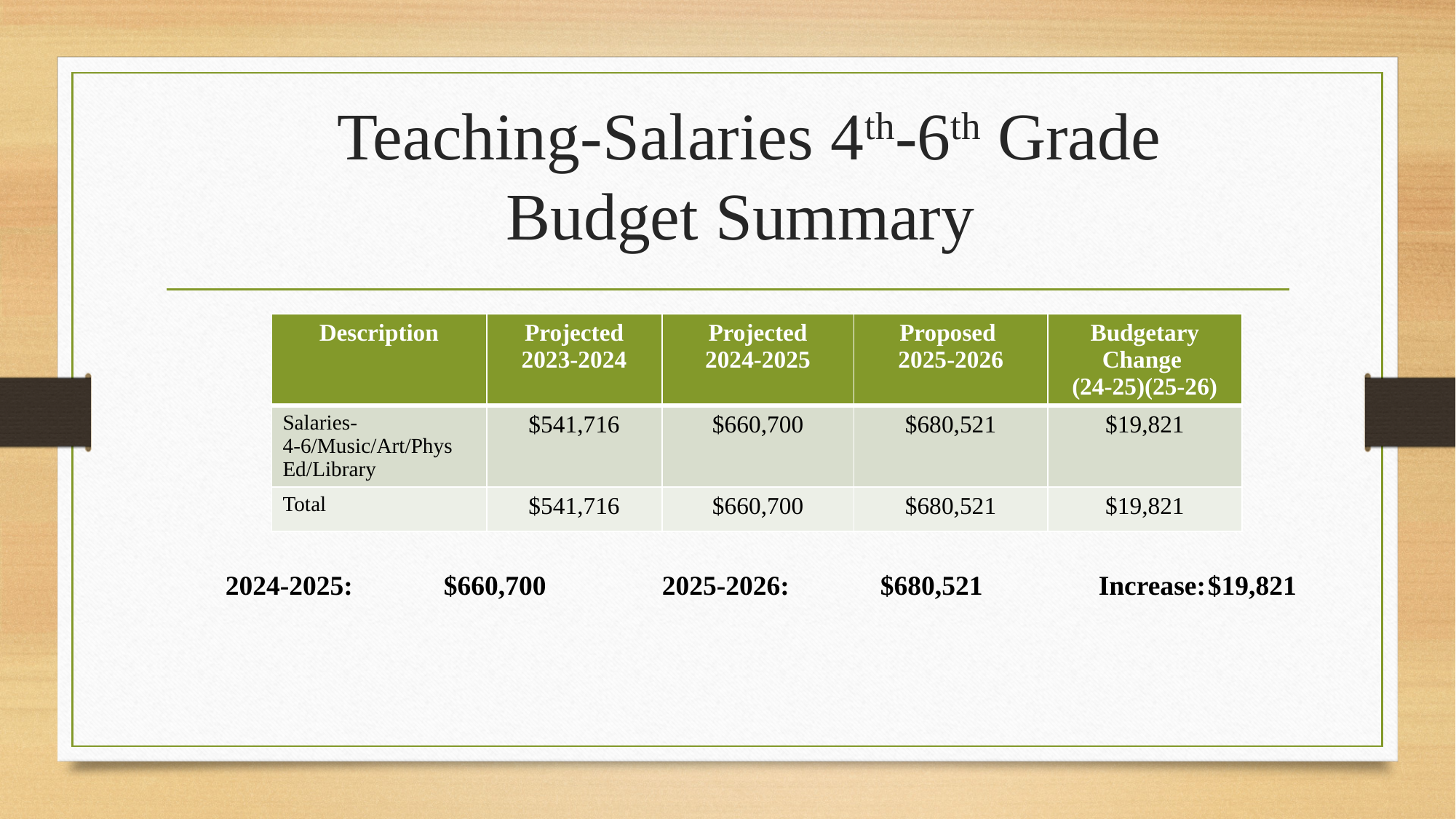

# Teaching-Salaries 4th-6th Grade Budget Summary
| Description | Projected 2023-2024 | Projected 2024-2025 | Proposed 2025-2026 | Budgetary Change (24-25)(25-26) |
| --- | --- | --- | --- | --- |
| Salaries- 4-6/Music/Art/Phys Ed/Library | $541,716 | $660,700 | $680,521 | $19,821 |
| Total | $541,716 | $660,700 | $680,521 | $19,821 |
2024-2025:	$660,700		2025-2026:	$680,521		Increase:	$19,821